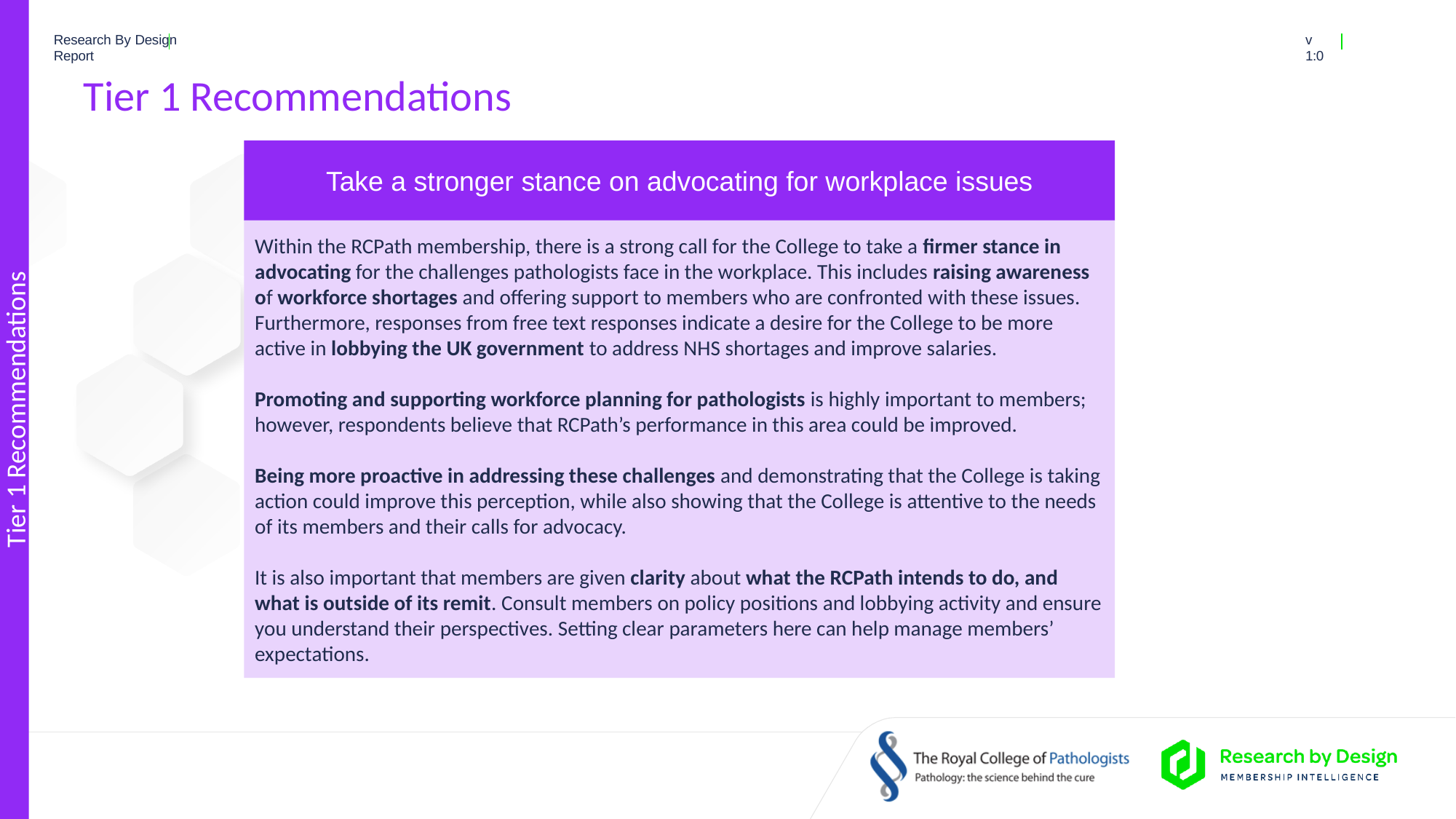

Tier 1 Recommendations
# Tier 1 Recommendations
Take a stronger stance on advocating for workplace issues

Within the RCPath membership, there is a strong call for the College to take a firmer stance in advocating for the challenges pathologists face in the workplace. This includes raising awareness of workforce shortages and offering support to members who are confronted with these issues. Furthermore, responses from free text responses indicate a desire for the College to be more active in lobbying the UK government to address NHS shortages and improve salaries.

Promoting and supporting workforce planning for pathologists is highly important to members; however, respondents believe that RCPath’s performance in this area could be improved.

Being more proactive in addressing these challenges and demonstrating that the College is taking action could improve this perception, while also showing that the College is attentive to the needs of its members and their calls for advocacy.

It is also important that members are given clarity about what the RCPath intends to do, and what is outside of its remit. Consult members on policy positions and lobbying activity and ensure you understand their perspectives. Setting clear parameters here can help manage members’ expectations.